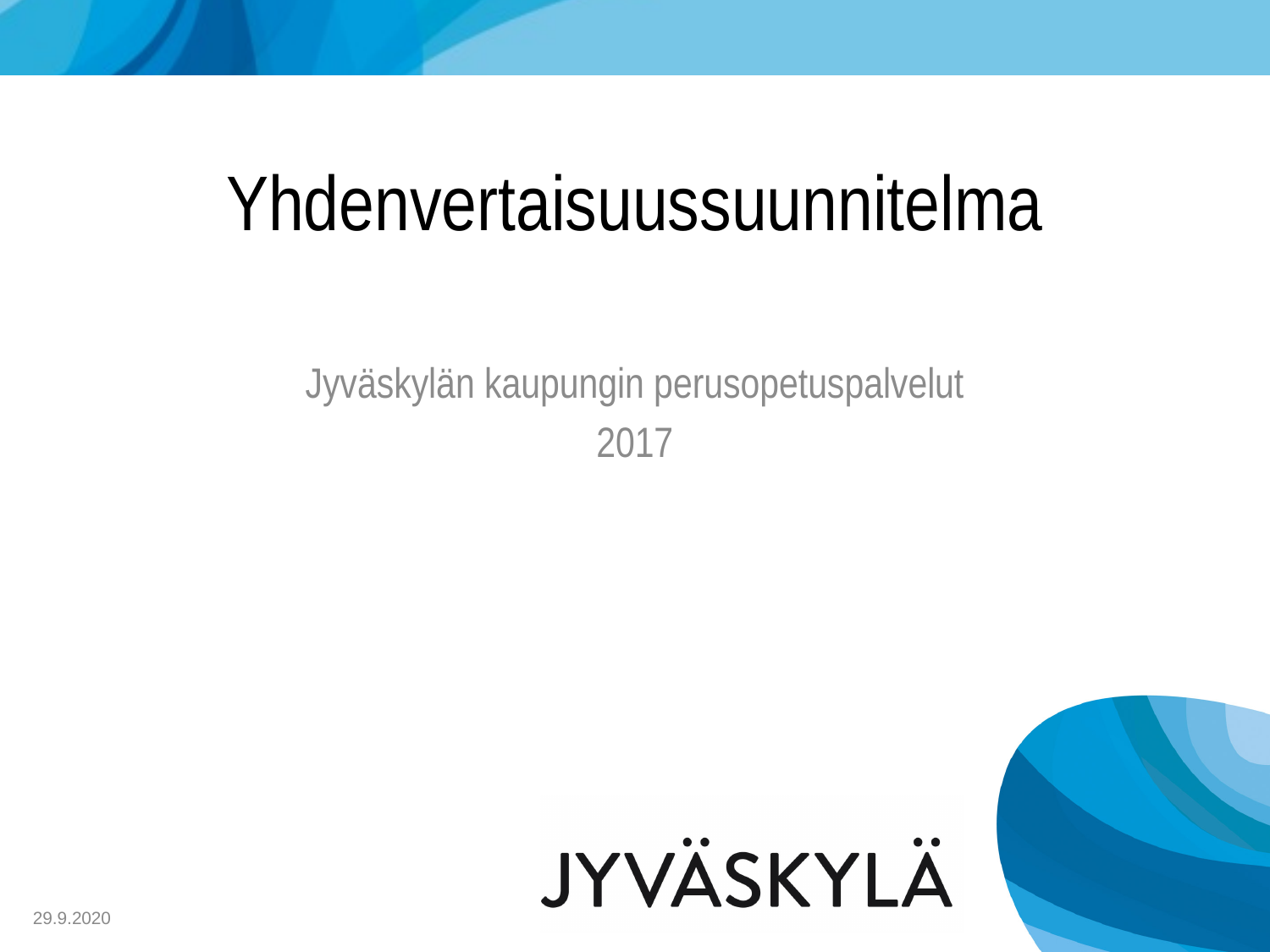

# Yhdenvertaisuussuunnitelma
Jyväskylän kaupungin perusopetuspalvelut
2017
29.9.2020